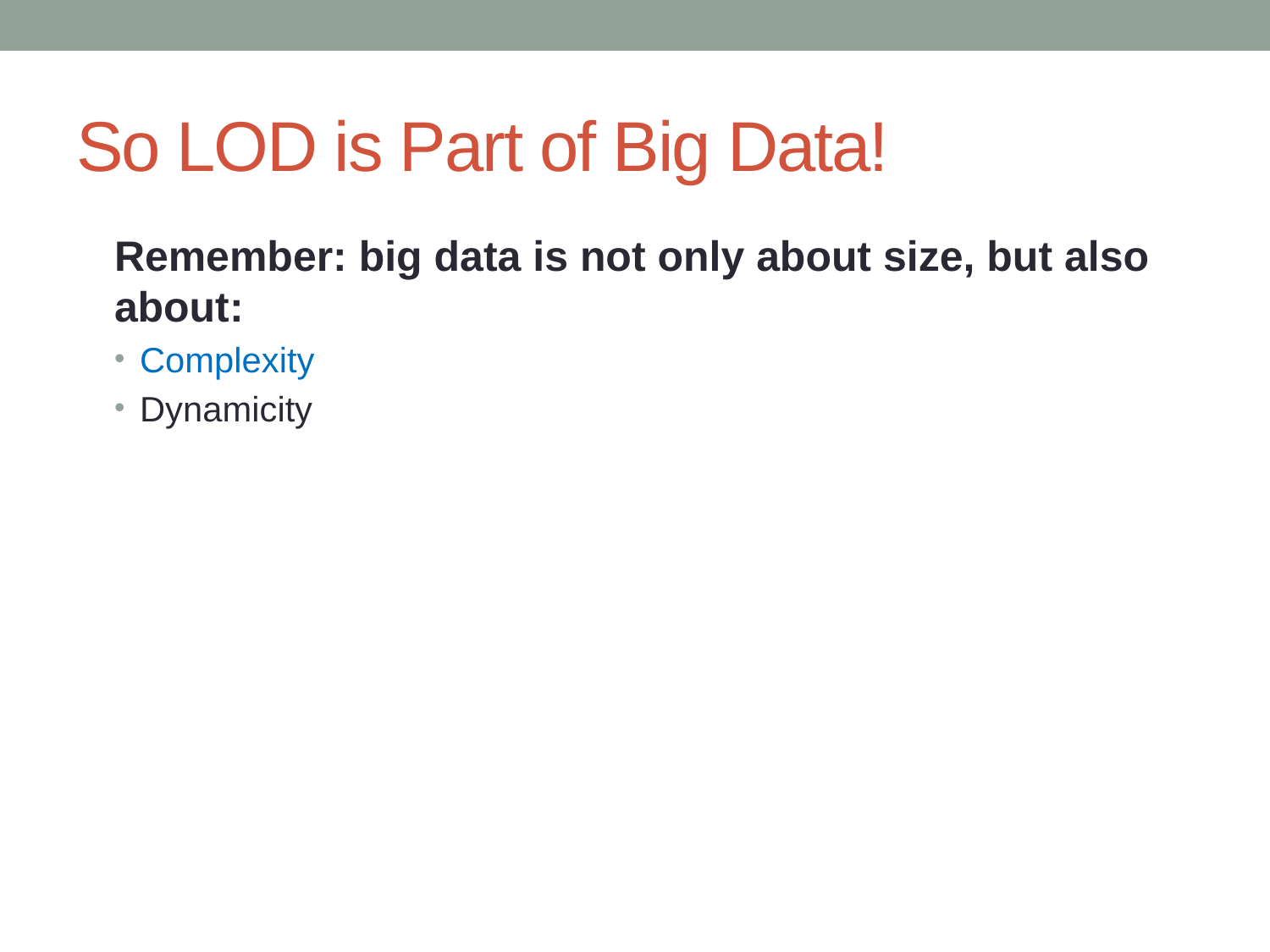

# So LOD is Part of Big Data!
Remember: big data is not only about size, but also about:
Complexity
Dynamicity